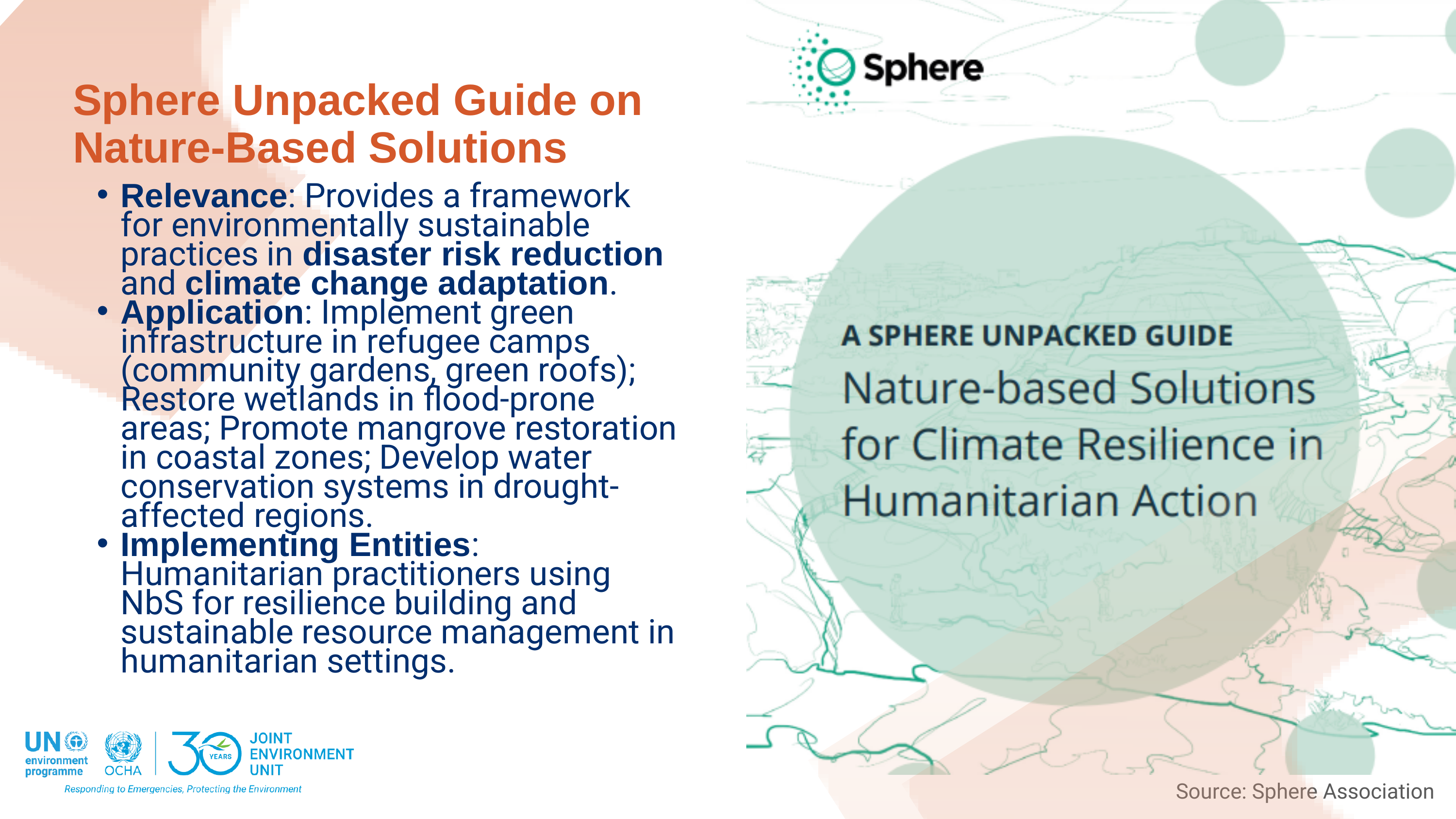

Sphere Unpacked Guide on Nature-Based Solutions
Relevance: Provides a framework for environmentally sustainable practices in disaster risk reduction and climate change adaptation.
Application: Implement green infrastructure in refugee camps (community gardens, green roofs); Restore wetlands in flood-prone areas; Promote mangrove restoration in coastal zones; Develop water conservation systems in drought-affected regions.
Implementing Entities: Humanitarian practitioners using NbS for resilience building and sustainable resource management in humanitarian settings.

Source: Sphere Association